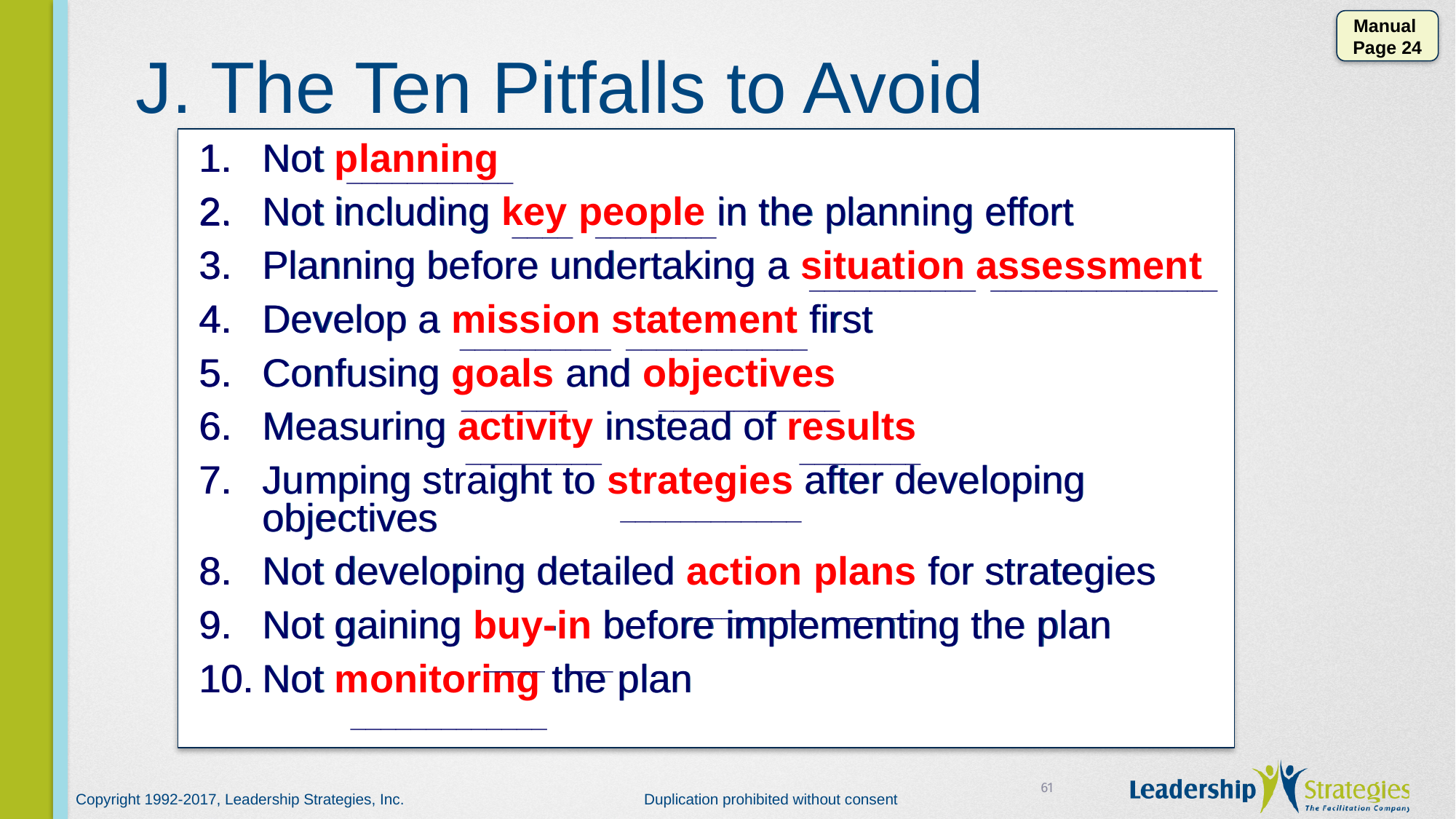

Manual
Page 24
# J. The Ten Pitfalls to Avoid

Not planning
Not including key people in the planning effort
Planning before undertaking a situation assessment
Develop a mission statement first
Confusing goals and objectives
Measuring activity instead of results
Jumping straight to strategies after developing objectives
Not developing detailed action plans for strategies
Not gaining buy-in before implementing the plan
Not monitoring the plan
Not planning
Not including key people in the planning effort
Planning before undertaking a situation assessment
Develop a mission statement first
Confusing goals and objectives
Measuring activity instead of results
Jumping straight to strategies after developing objectives
Not developing detailed action plans for strategies
Not gaining buy-in before implementing the plan
Not monitoring the plan
___________
____   ________
___________  _______________
__________  ____________
_______            ____________
_________                          ________
____________
________  ______
____   ___
_____________
61